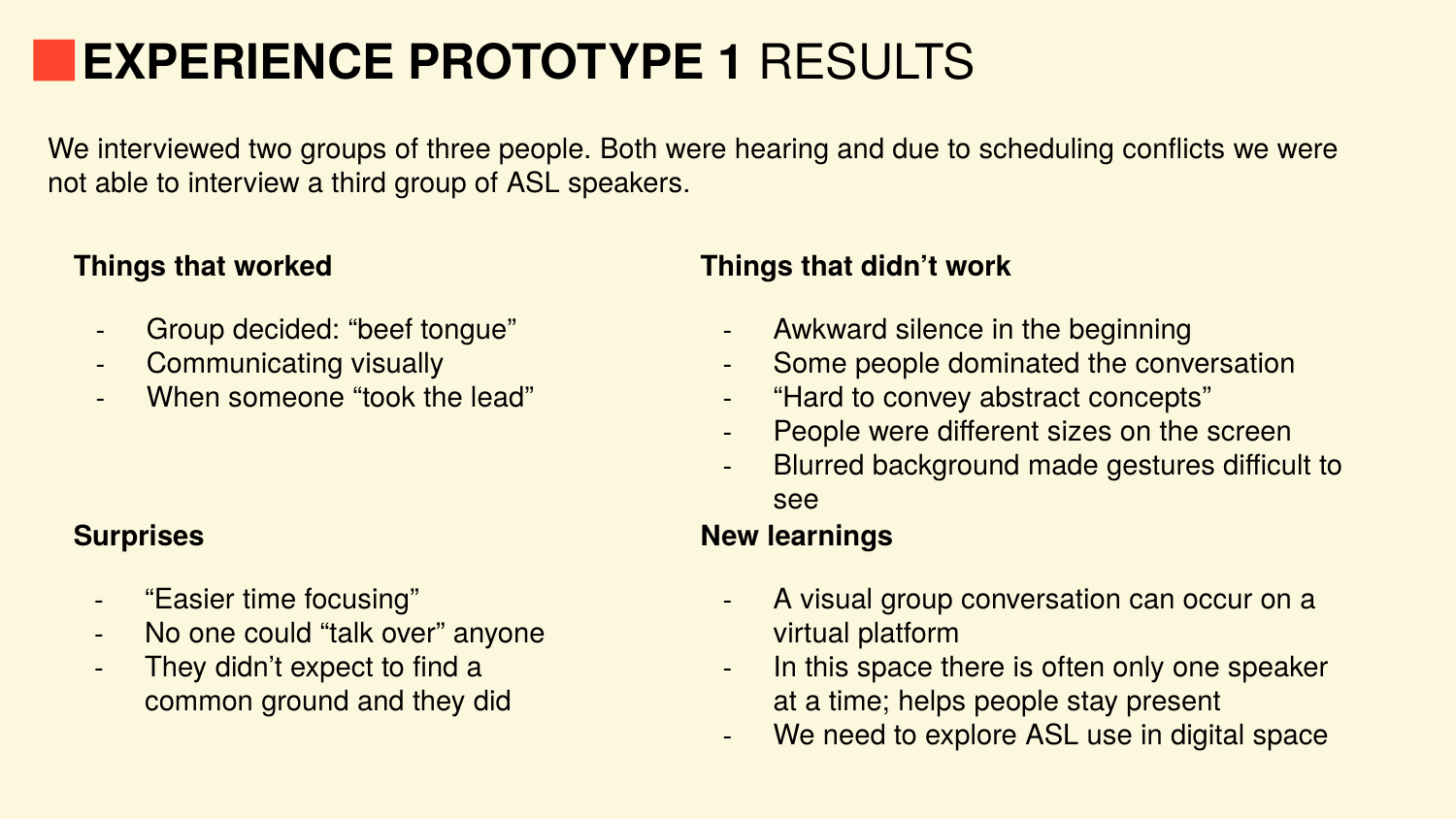

EXPERIENCE PROTOTYPE 1 RESULTS

We interviewed two groups of three people. Both were hearing and due to scheduling conflicts we were not able to interview a third group of ASL speakers.
Things that didn’t work
Things that worked
Group decided: “beef tongue”
Communicating visually
When someone “took the lead”
Awkward silence in the beginning
Some people dominated the conversation
“Hard to convey abstract concepts”
People were different sizes on the screen
Blurred background made gestures difficult to see
Surprises
New learnings
“Easier time focusing”
No one could “talk over” anyone
They didn’t expect to find a common ground and they did
A visual group conversation can occur on a virtual platform
In this space there is often only one speaker at a time; helps people stay present
We need to explore ASL use in digital space